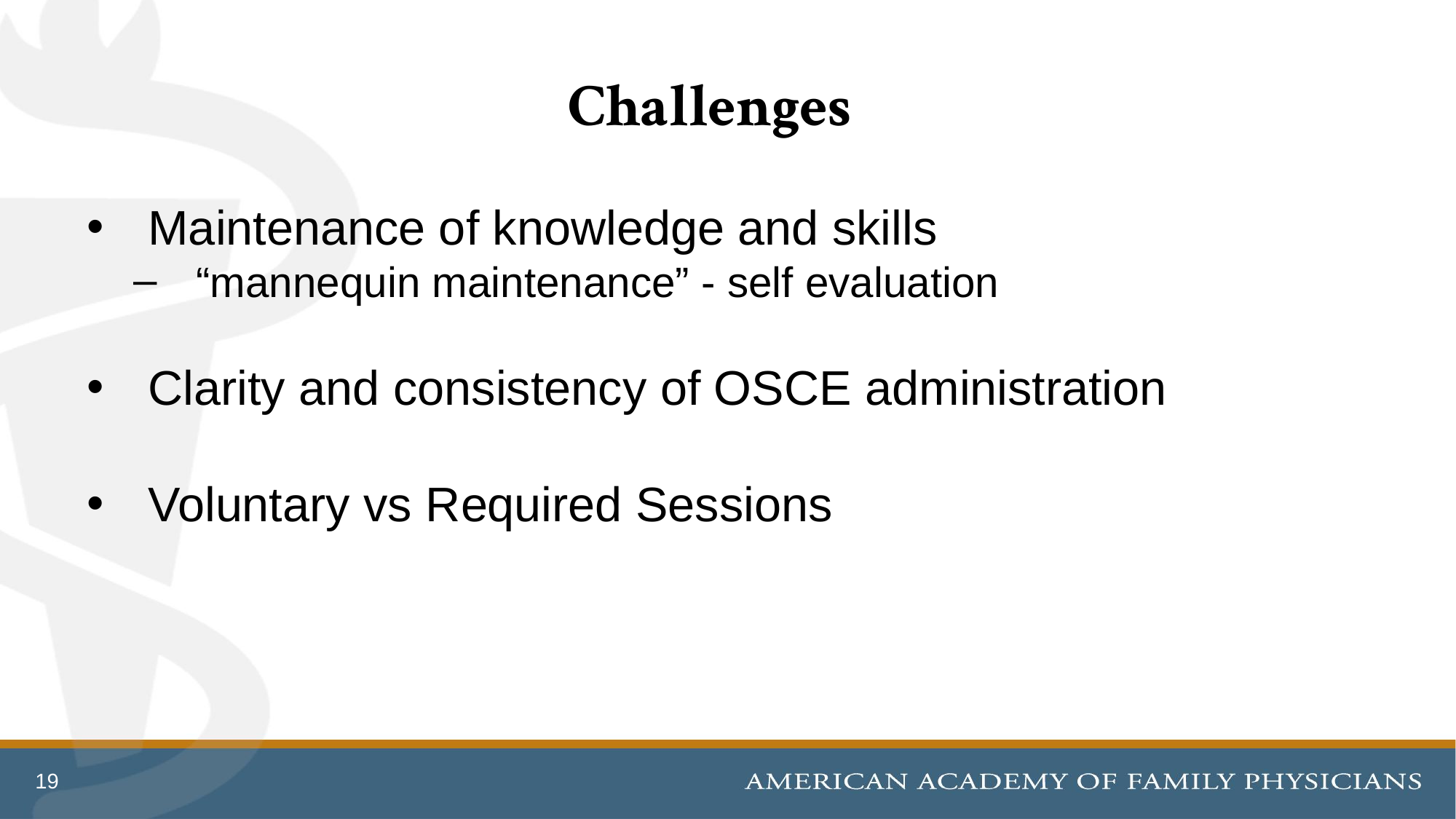

# Challenges
Maintenance of knowledge and skills
“mannequin maintenance” - self evaluation

Clarity and consistency of OSCE administration

Voluntary vs Required Sessions
19